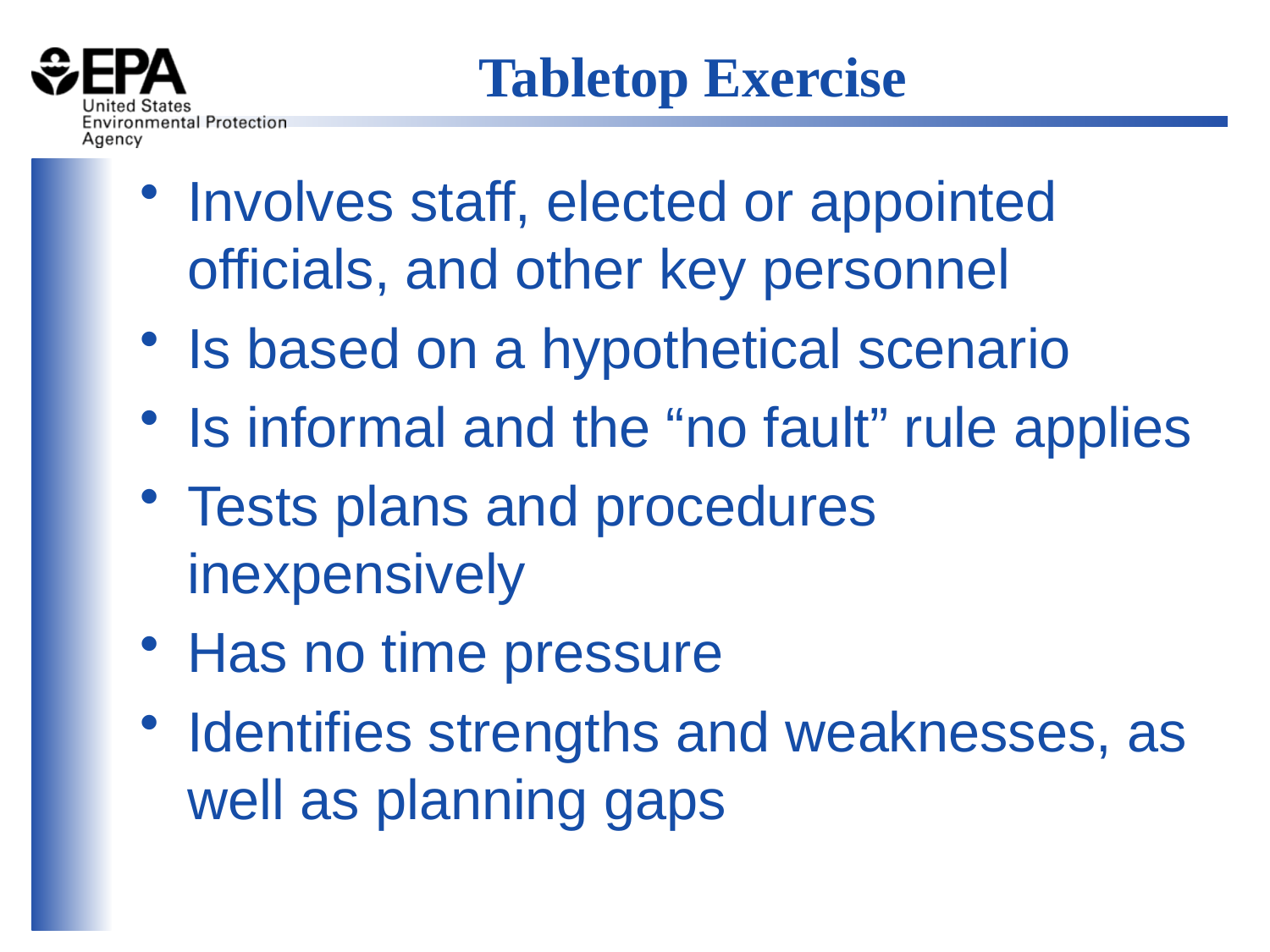

# Tabletop Exercise
Involves staff, elected or appointed officials, and other key personnel
Is based on a hypothetical scenario
Is informal and the “no fault” rule applies
Tests plans and procedures inexpensively
Has no time pressure
Identifies strengths and weaknesses, as well as planning gaps